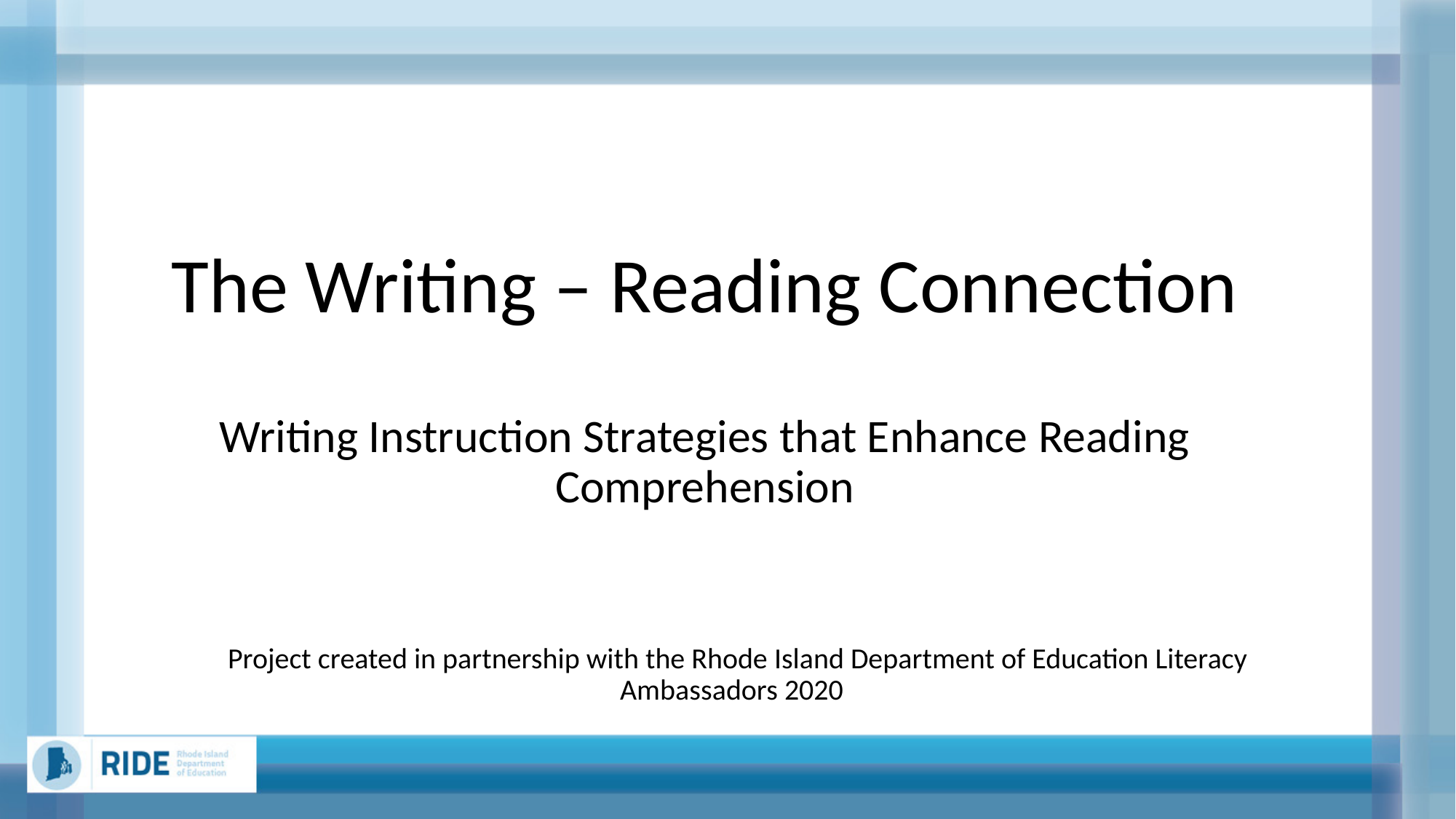

# The Writing – Reading Connection Writing Instruction Strategies that Enhance Reading Comprehension
Project created in partnership with the Rhode Island Department of Education Literacy Ambassadors 2020